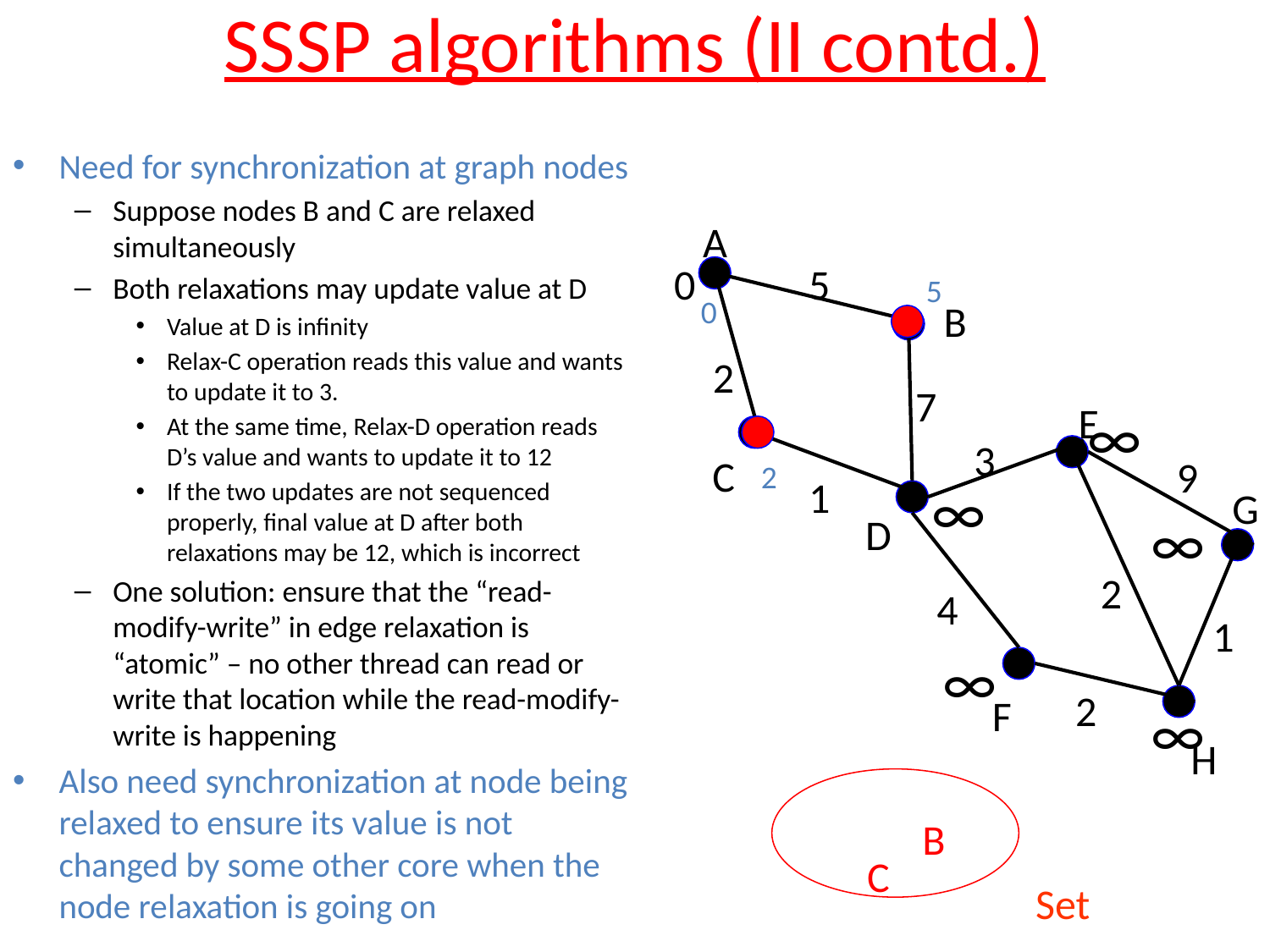

# SSSP algorithms (II contd.)
Need for synchronization at graph nodes
Suppose nodes B and C are relaxed simultaneously
Both relaxations may update value at D
Value at D is infinity
Relax-C operation reads this value and wants to update it to 3.
At the same time, Relax-D operation reads D’s value and wants to update it to 12
If the two updates are not sequenced properly, final value at D after both relaxations may be 12, which is incorrect
One solution: ensure that the “read-modify-write” in edge relaxation is “atomic” – no other thread can read or write that location while the read-modify-write is happening
Also need synchronization at node being relaxed to ensure its value is not changed by some other core when the node relaxation is going on
A
0
5

5
0
B

2
7
E
∞

3

C
9
2
1
∞
G

∞
D

2
4
1
∞

2
F

∞
H

B
C
Set